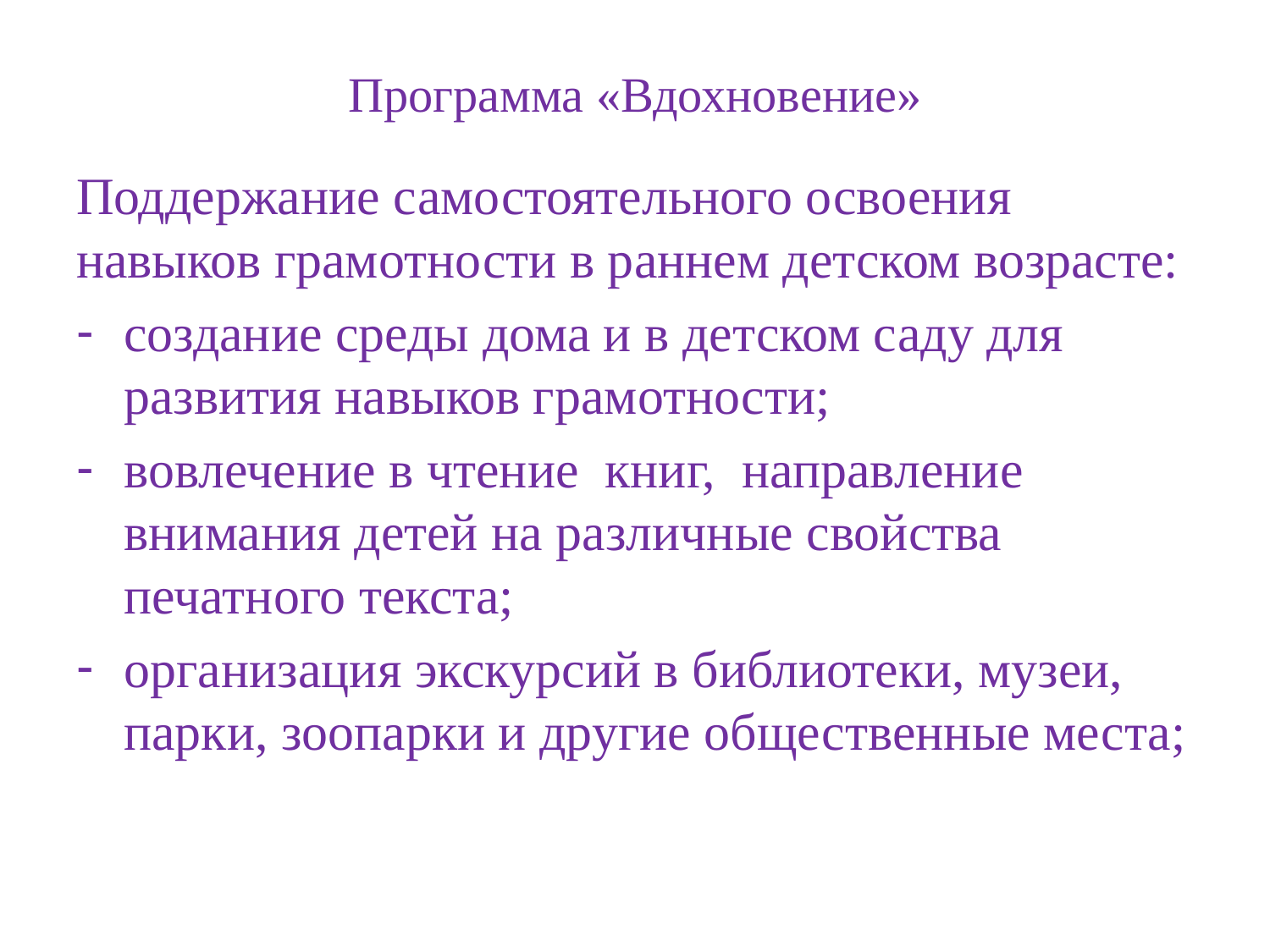

# Программа «Вдохновение»
Поддержание самостоятельного освоения  навыков грамотности в раннем детском возрасте:
создание среды дома и в детском саду для развития навыков грамотности;
вовлечение в чтение  книг,  направление внимания детей на различные свойства печатного текста;
организация экскурсий в библиотеки, музеи, парки, зоопарки и другие общественные места;